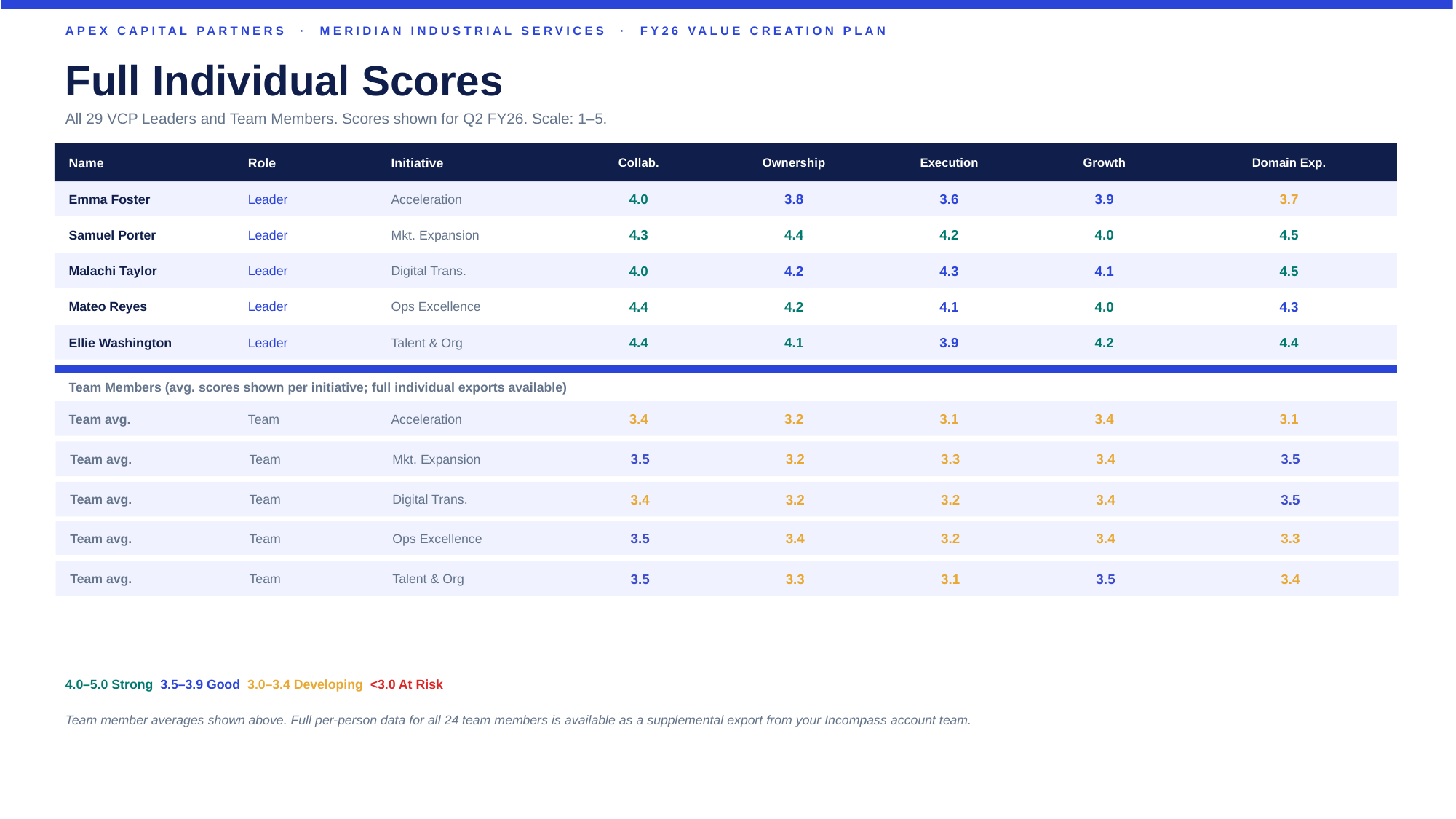

APEX CAPITAL PARTNERS  ·  MERIDIAN INDUSTRIAL SERVICES  ·  FY26 VALUE CREATION PLAN
Full Individual Scores
All 29 VCP Leaders and Team Members. Scores shown for Q2 FY26. Scale: 1–5.

Name
Role
Initiative
Collab.
Ownership
Execution
Growth
Domain Exp.

Emma Foster
Leader
Acceleration
4.0
3.8
3.6
3.9
3.7

Samuel Porter
Leader
Mkt. Expansion
4.3
4.4
4.2
4.0
4.5

Malachi Taylor
Leader
Digital Trans.
4.0
4.2
4.3
4.1
4.5

Mateo Reyes
Leader
Ops Excellence
4.4
4.2
4.1
4.0
4.3

Ellie Washington
Leader
Talent & Org
4.4
4.1
3.9
4.2
4.4

Team Members (avg. scores shown per initiative; full individual exports available)

Team avg.
Team
Acceleration
3.4
3.2
3.1
3.4
3.1

Team avg.
Team
Mkt. Expansion
3.5
3.2
3.3
3.4
3.5

Team avg.
Team
Digital Trans.
3.4
3.2
3.2
3.4
3.5

Team avg.
Team
Ops Excellence
3.5
3.4
3.2
3.4
3.3

Team avg.
Team
Talent & Org
3.5
3.3
3.1
3.5
3.4
4.0–5.0 Strong  3.5–3.9 Good  3.0–3.4 Developing  <3.0 At Risk
Team member averages shown above. Full per-person data for all 24 team members is available as a supplemental export from your Incompass account team.